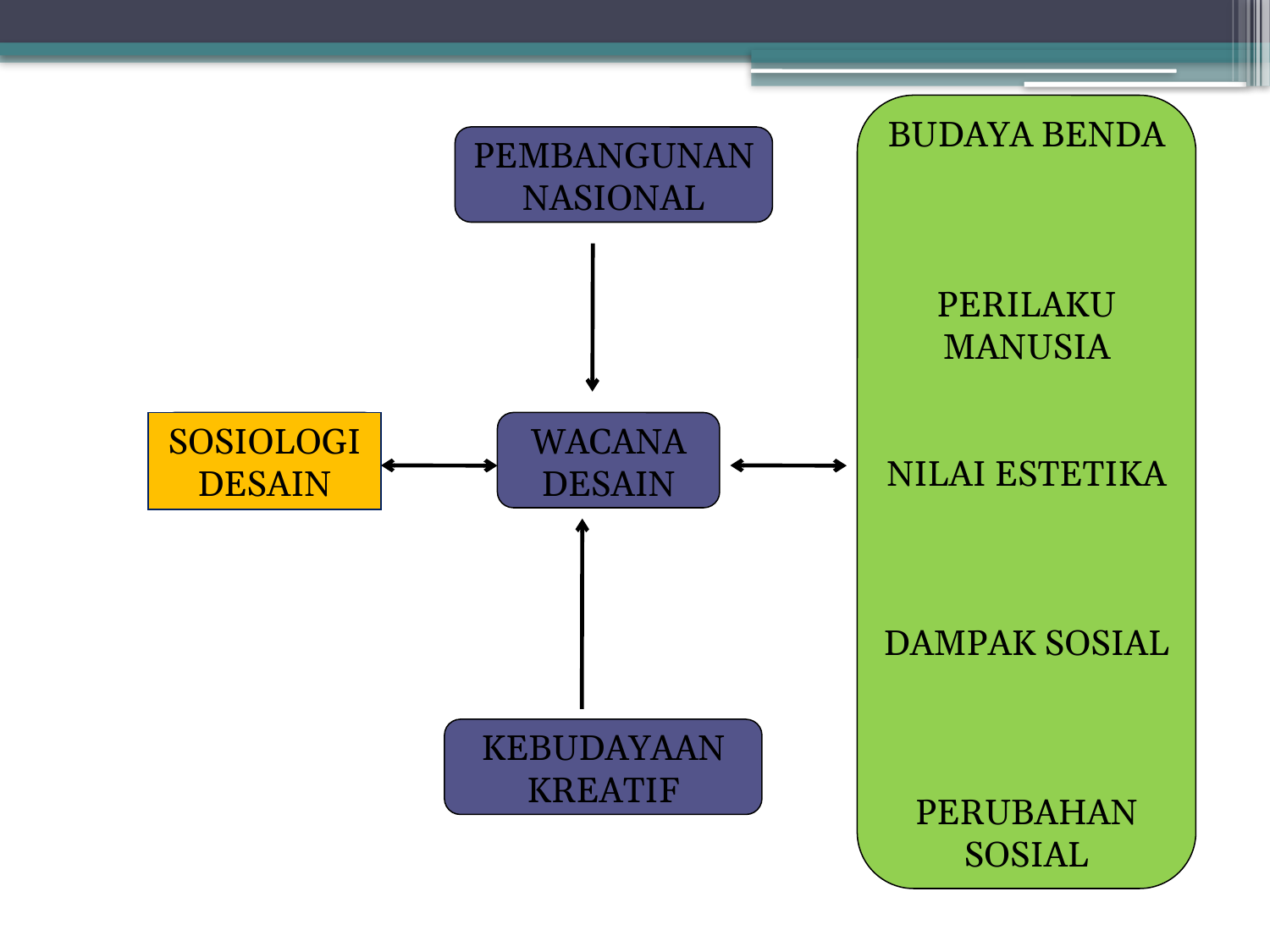

BUDAYA BENDA

PERILAKU MANUSIA

NILAI ESTETIKA

DAMPAK SOSIAL

PERUBAHAN SOSIAL

PEMBANGUNAN
NASIONAL
SOSIOLOGI DESAIN

WACANA
DESAIN

KEBUDAYAAN
KREATIF